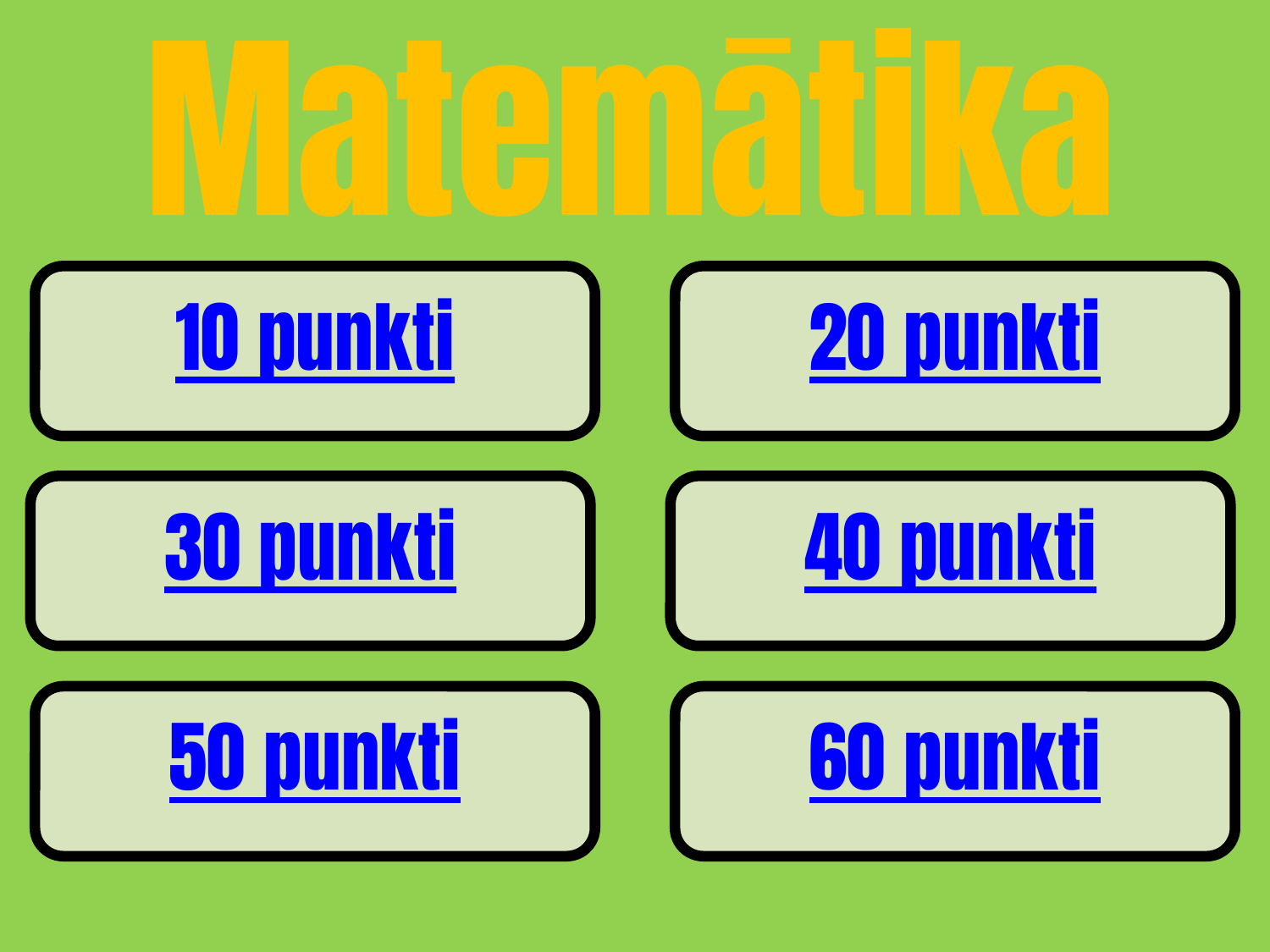

Matemātika
10 punkti
20 punkti
30 punkti
40 punkti
50 punkti
60 punkti